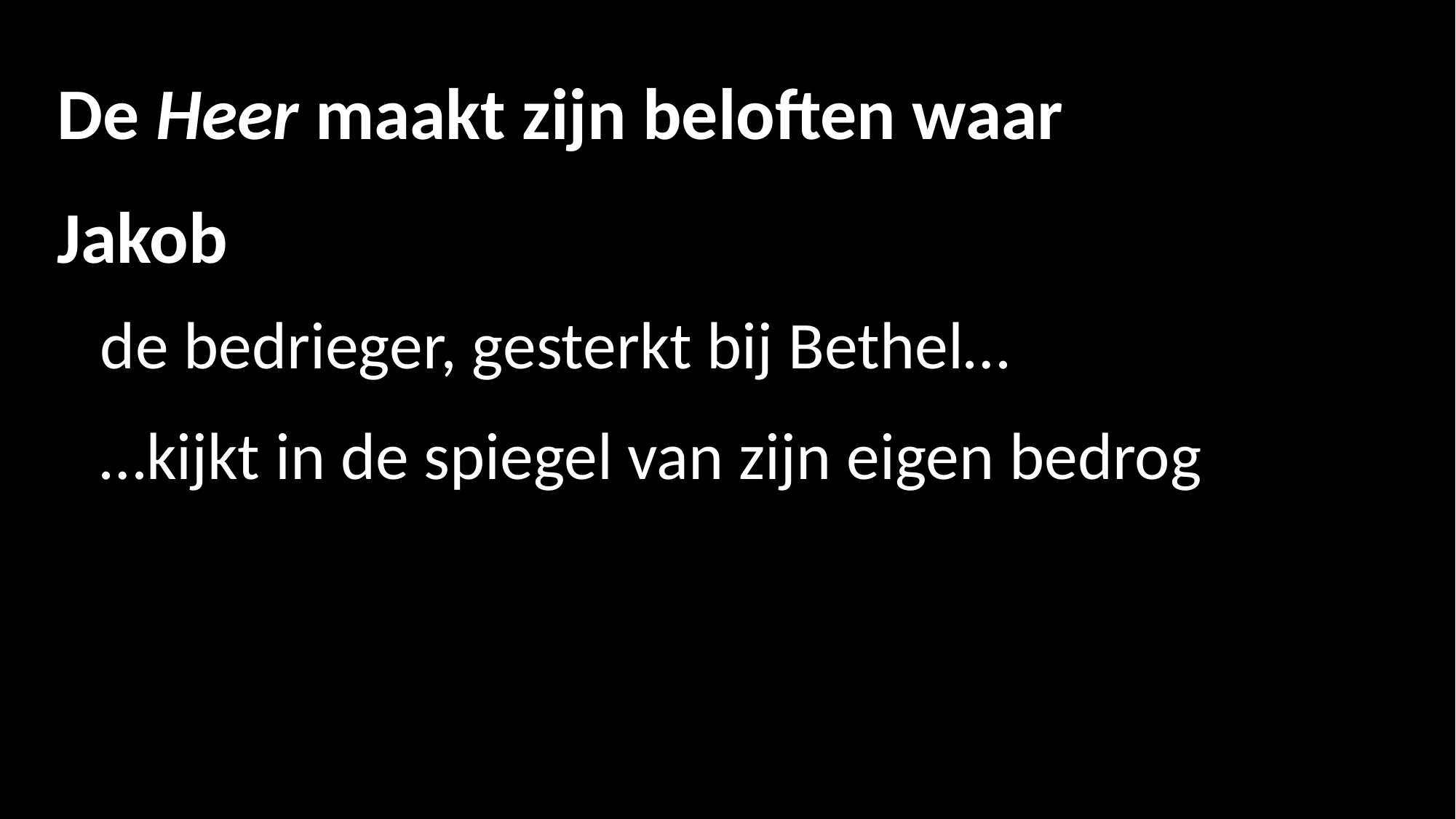

De Heer maakt zijn beloften waar
Jakob
de bedrieger, gesterkt bij Bethel…
…kijkt in de spiegel van zijn eigen bedrog